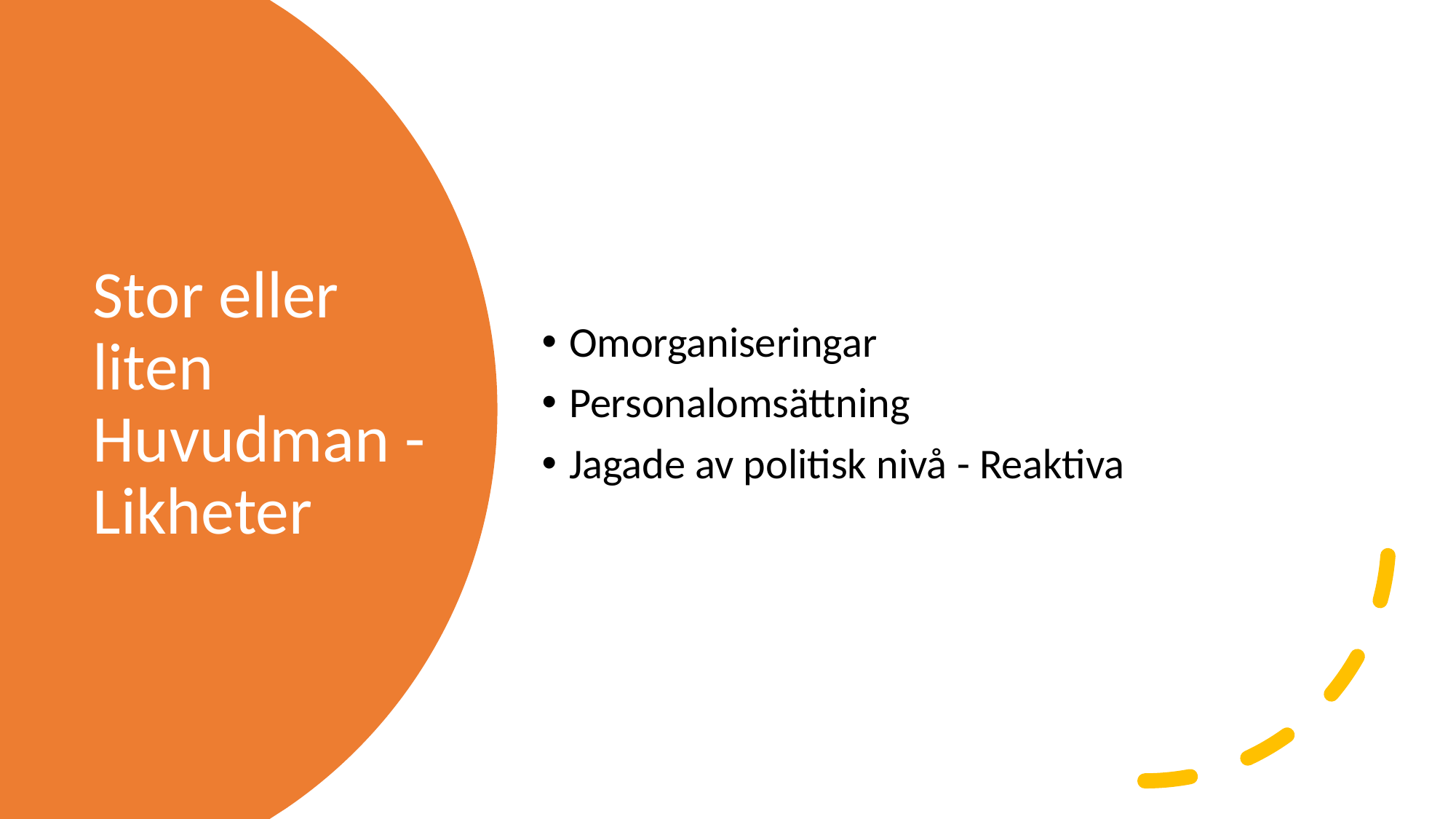

Omorganiseringar
Personalomsättning
Jagade av politisk nivå - Reaktiva
# Stor eller liten Huvudman - Likheter